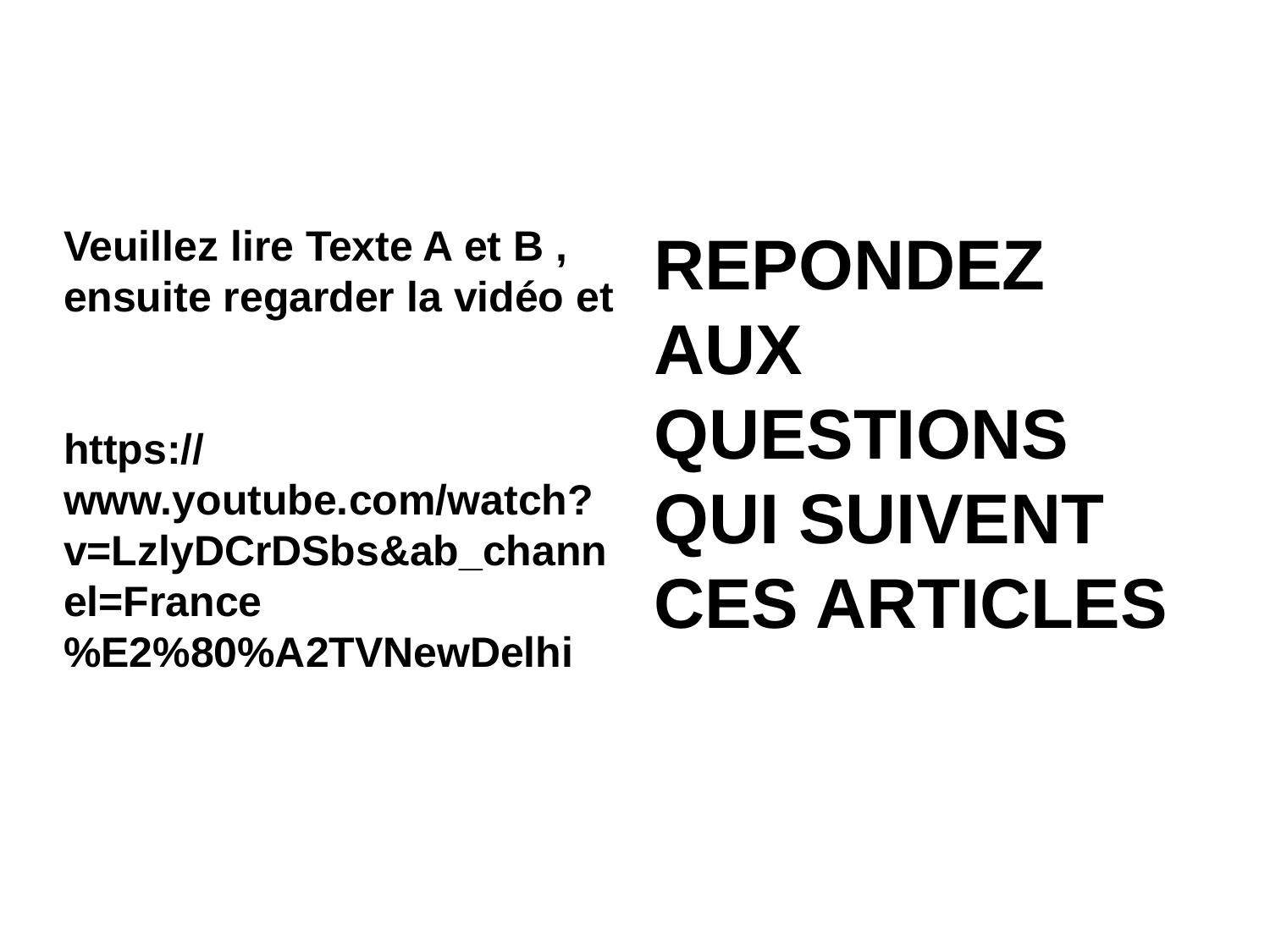

#
Veuillez lire Texte A et B , ensuite regarder la vidéo et

https://www.youtube.com/watch?v=LzlyDCrDSbs&ab_channel=France%E2%80%A2TVNewDelhi
REPONDEZ AUX QUESTIONS QUI SUIVENT CES ARTICLES